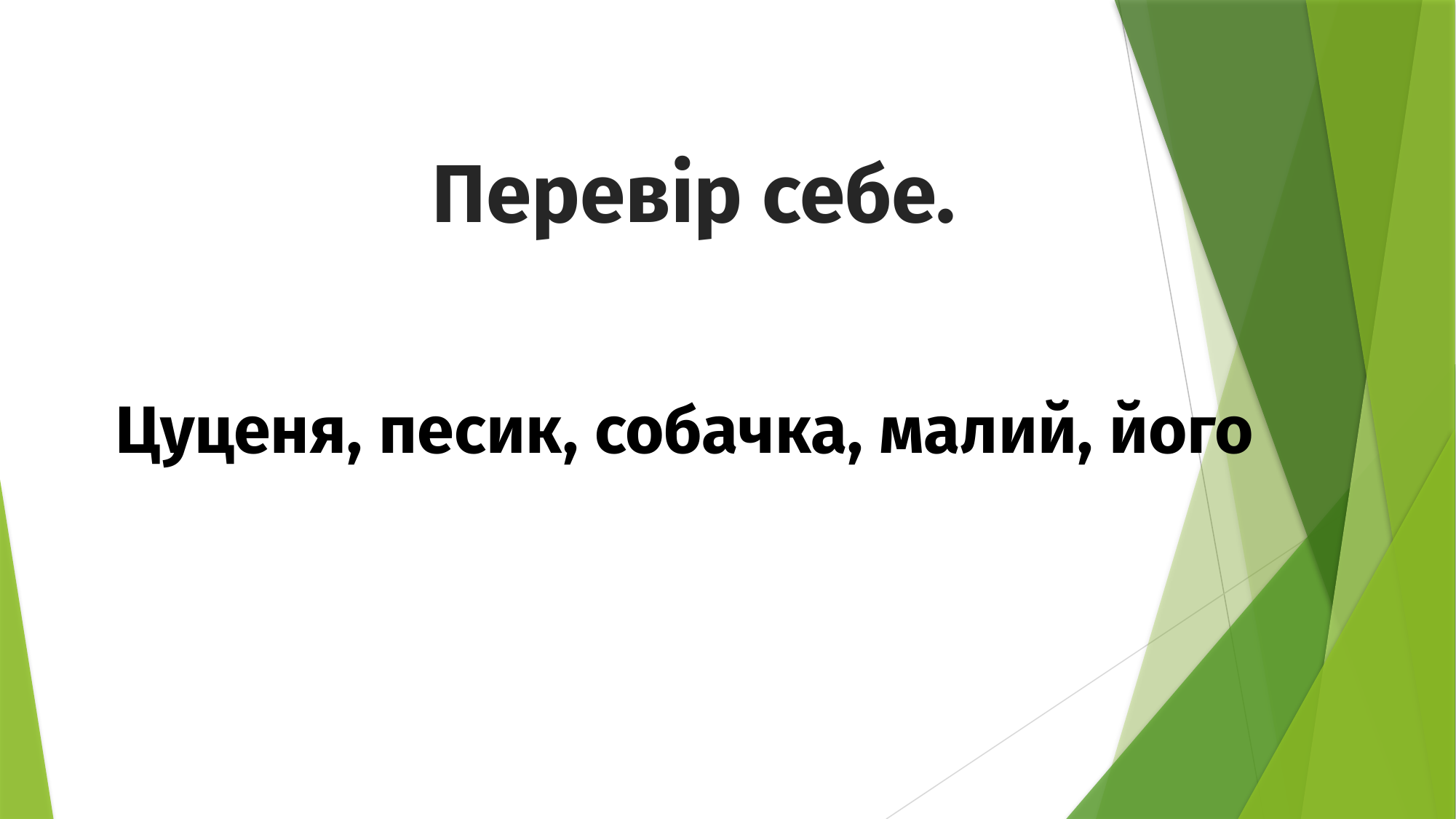

Перевір себе.

Цуценя, песик, собачка, малий, його